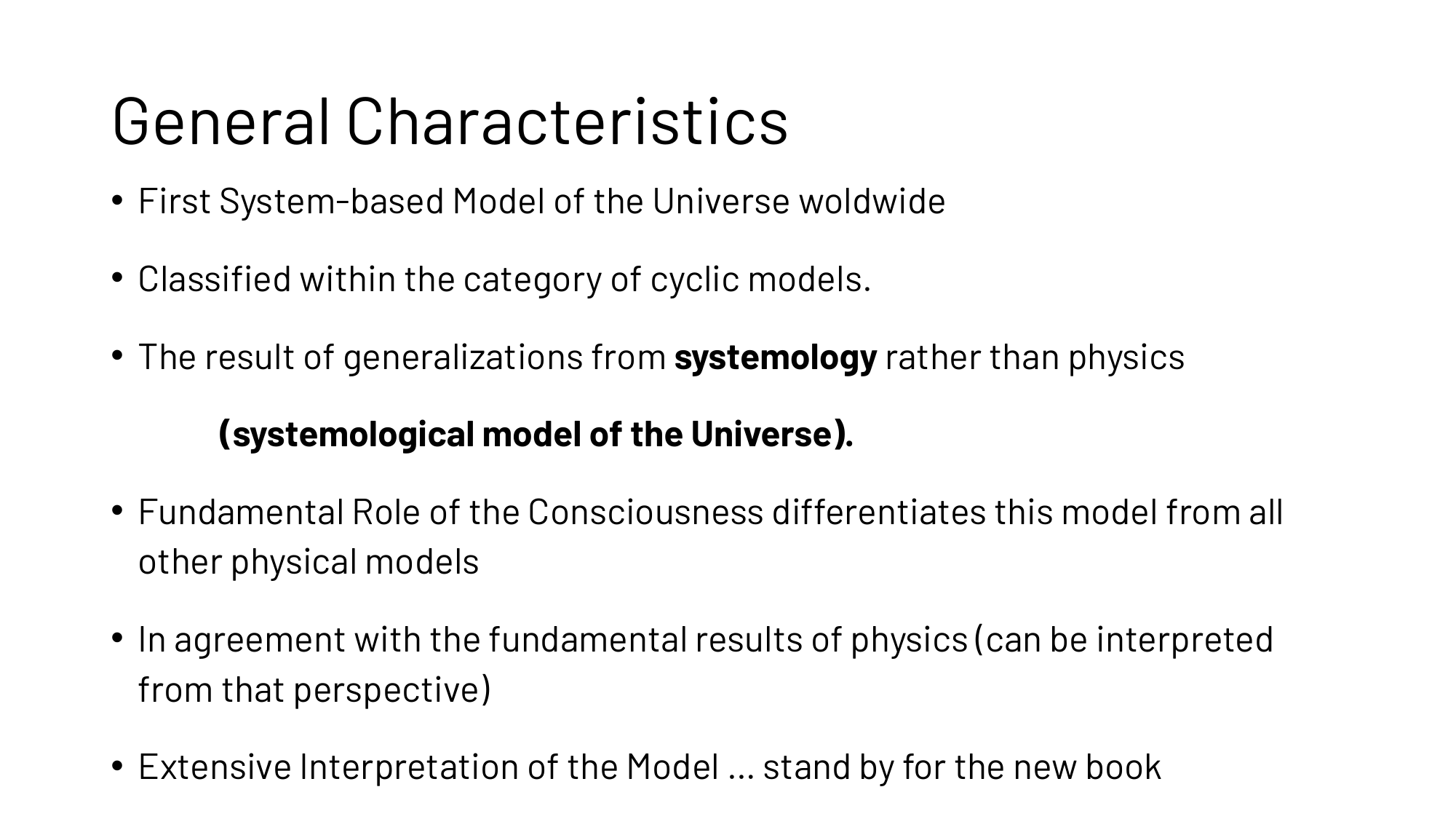

# General Characteristics
First System-based Model of the Universe woldwide
Classified within the category of cyclic models.
The result of generalizations from systemology rather than physics
	(systemological model of the Universe).
Fundamental Role of the Consciousness differentiates this model from all other physical models
In agreement with the fundamental results of physics (can be interpreted from that perspective)
Extensive Interpretation of the Model … stand by for the new book